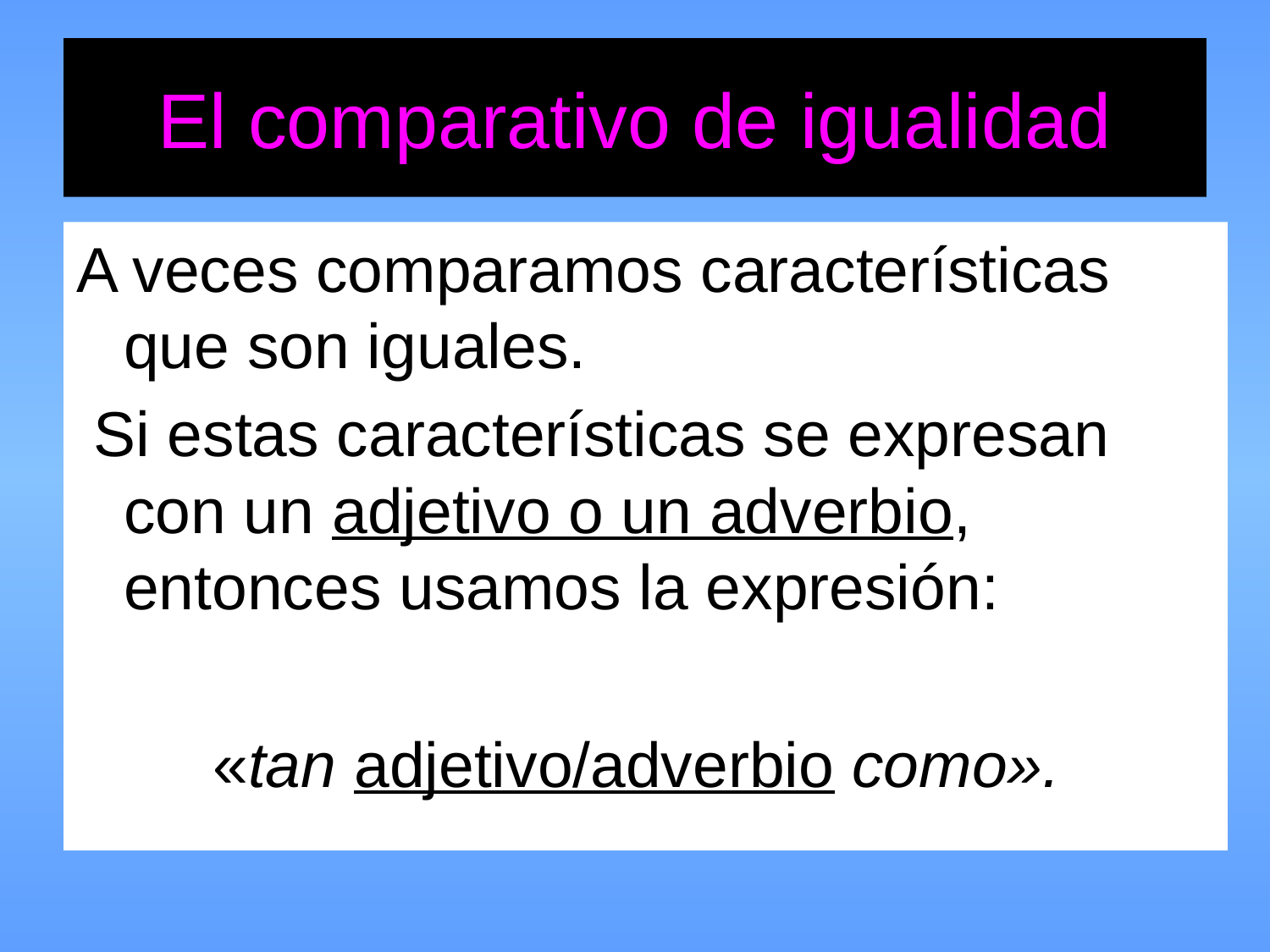

# El comparativo de igualidad
A veces comparamos características que son iguales.
 Si estas características se expresan con un adjetivo o un adverbio, entonces usamos la expresión:

«tan adjetivo/adverbio como».